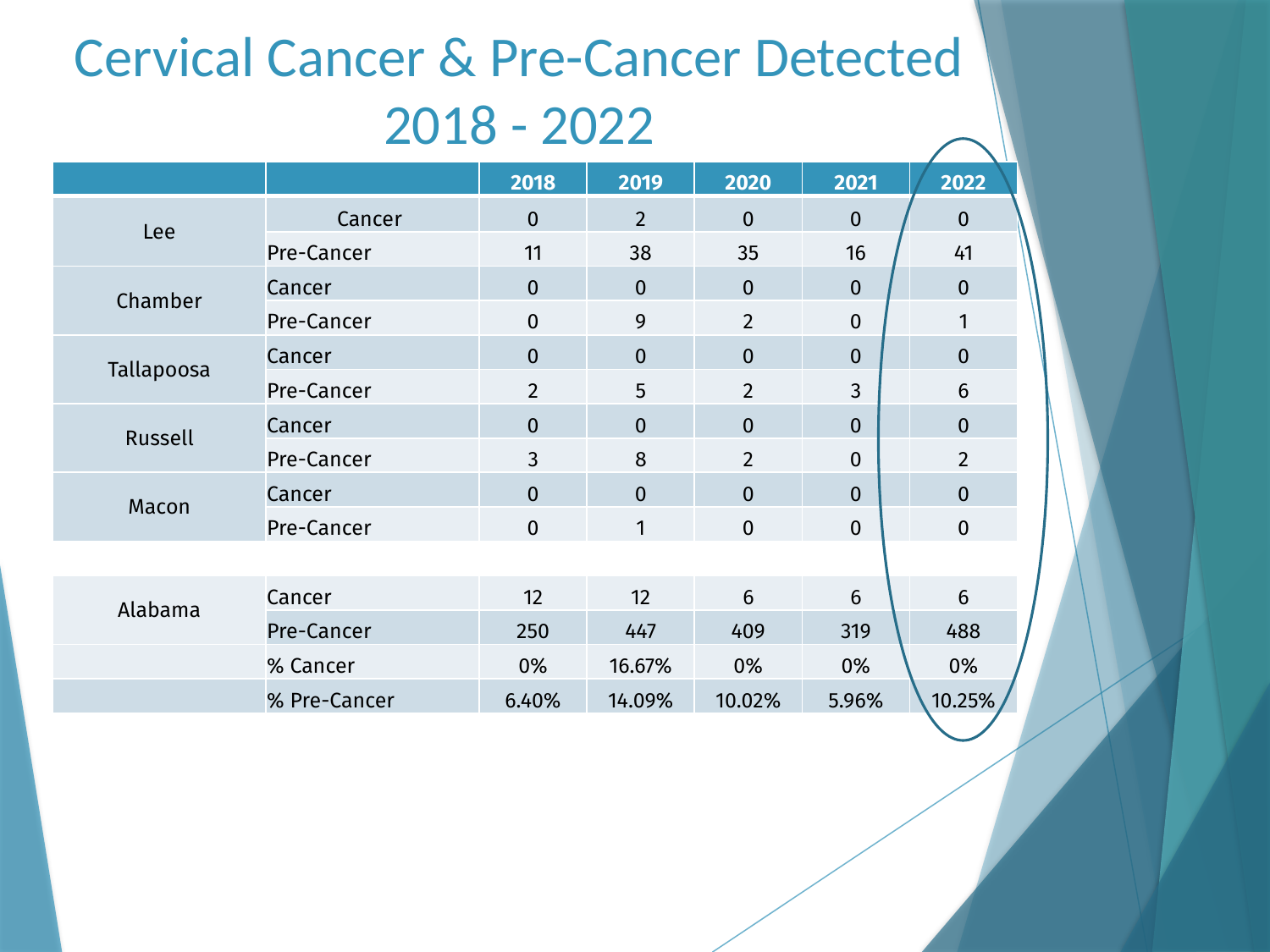

# Cervical Cancer & Pre-Cancer Detected 2018 - 2022

|  |  | 2018 | 2019 | 2020 | 2021 | 2022 |
| --- | --- | --- | --- | --- | --- | --- |
| Lee | Cancer | 0 | 2 | 0 | 0 | 0 |
|  | Pre-Cancer | 11 | 38 | 35 | 16 | 41 |
| Chamber | Cancer | 0 | 0 | 0 | 0 | 0 |
|  | Pre-Cancer | 0 | 9 | 2 | 0 | 1 |
| Tallapoosa | Cancer | 0 | 0 | 0 | 0 | 0 |
|  | Pre-Cancer | 2 | 5 | 2 | 3 | 6 |
| Russell | Cancer | 0 | 0 | 0 | 0 | 0 |
|  | Pre-Cancer | 3 | 8 | 2 | 0 | 2 |
| Macon | Cancer | 0 | 0 | 0 | 0 | 0 |
|  | Pre-Cancer | 0 | 1 | 0 | 0 | 0 |
|  |  |  |  |  |  |  |
| Alabama | Cancer | 12 | 12 | 6 | 6 | 6 |
|  | Pre-Cancer | 250 | 447 | 409 | 319 | 488 |
|  | % Cancer | 0% | 16.67% | 0% | 0% | 0% |
|  | % Pre-Cancer | 6.40% | 14.09% | 10.02% | 5.96% | 10.25% |